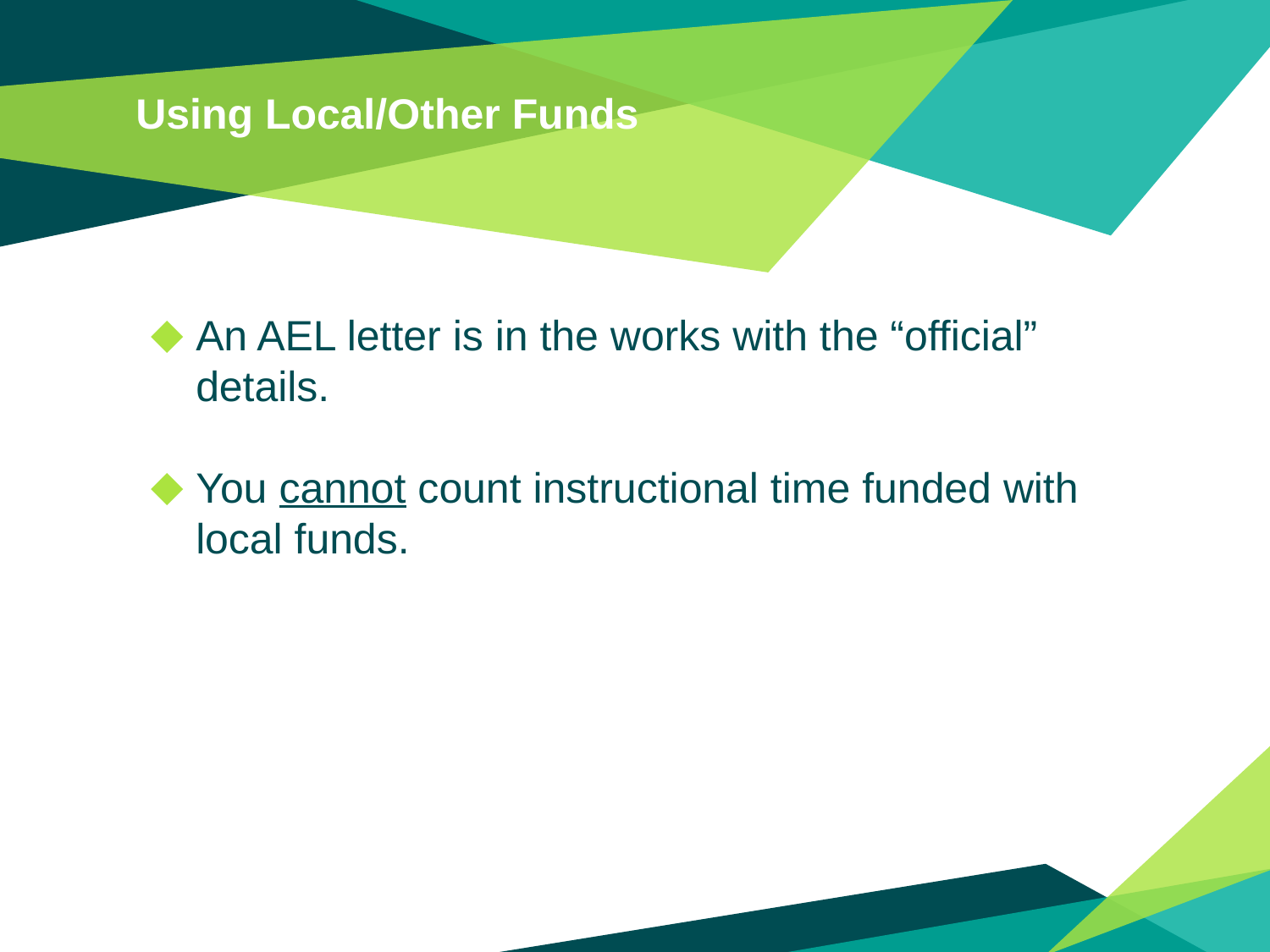

# Using Local/Other Funds
An AEL letter is in the works with the “official” details.

You cannot count instructional time funded with local funds.